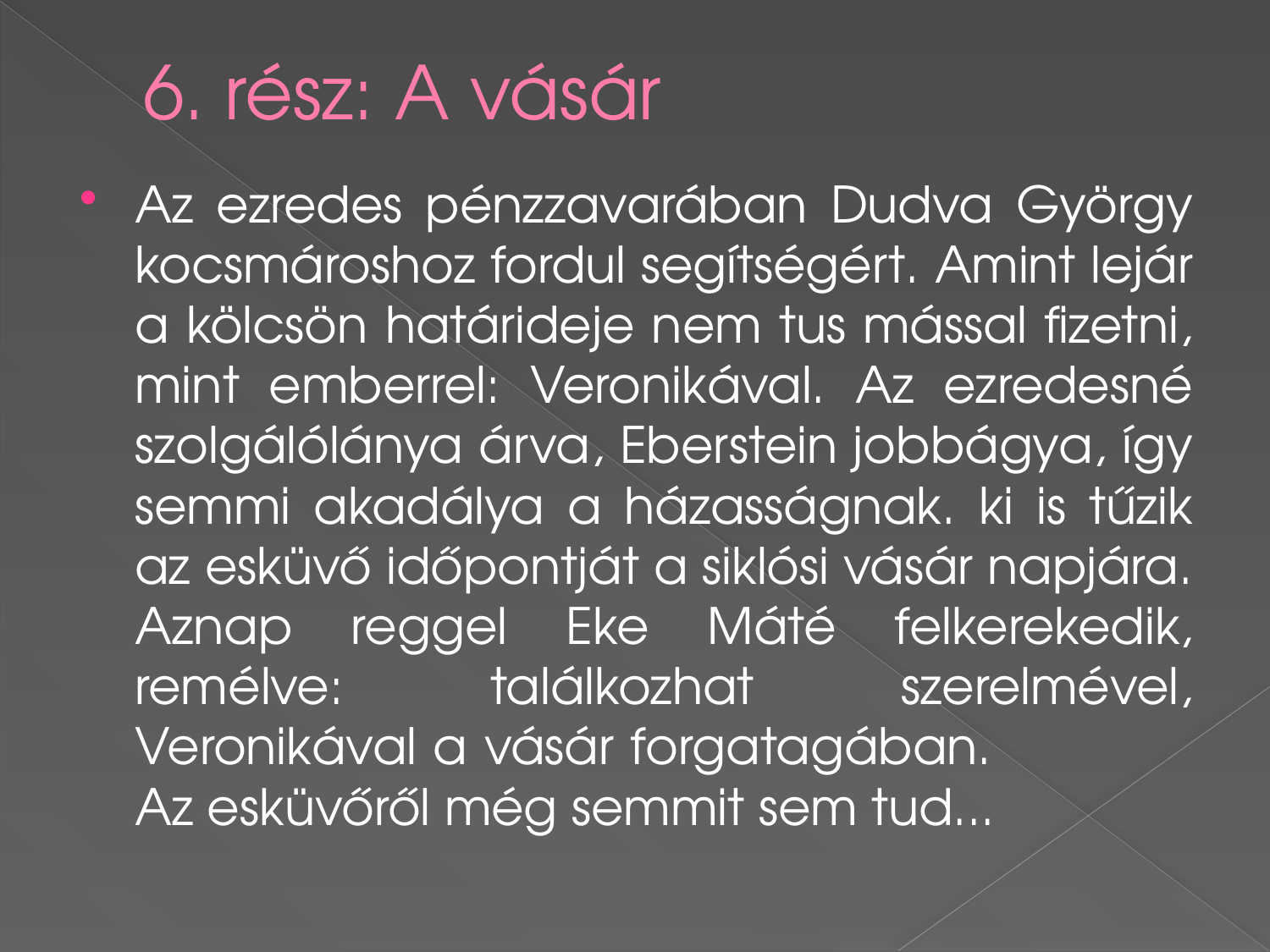

# 6. rész: A vásár
Az ezredes pénzzavarában Dudva György kocsmároshoz fordul segítségért. Amint lejár a kölcsön határideje nem tus mással fizetni, mint emberrel: Veronikával. Az ezredesné szolgálólánya árva, Eberstein jobbágya, így semmi akadálya a házasságnak. ki is tűzik az esküvő időpontját a siklósi vásár napjára. Aznap reggel Eke Máté felkerekedik, remélve: találkozhat szerelmével, Veronikával a vásár forgatagában.             Az esküvőről még semmit sem tud...